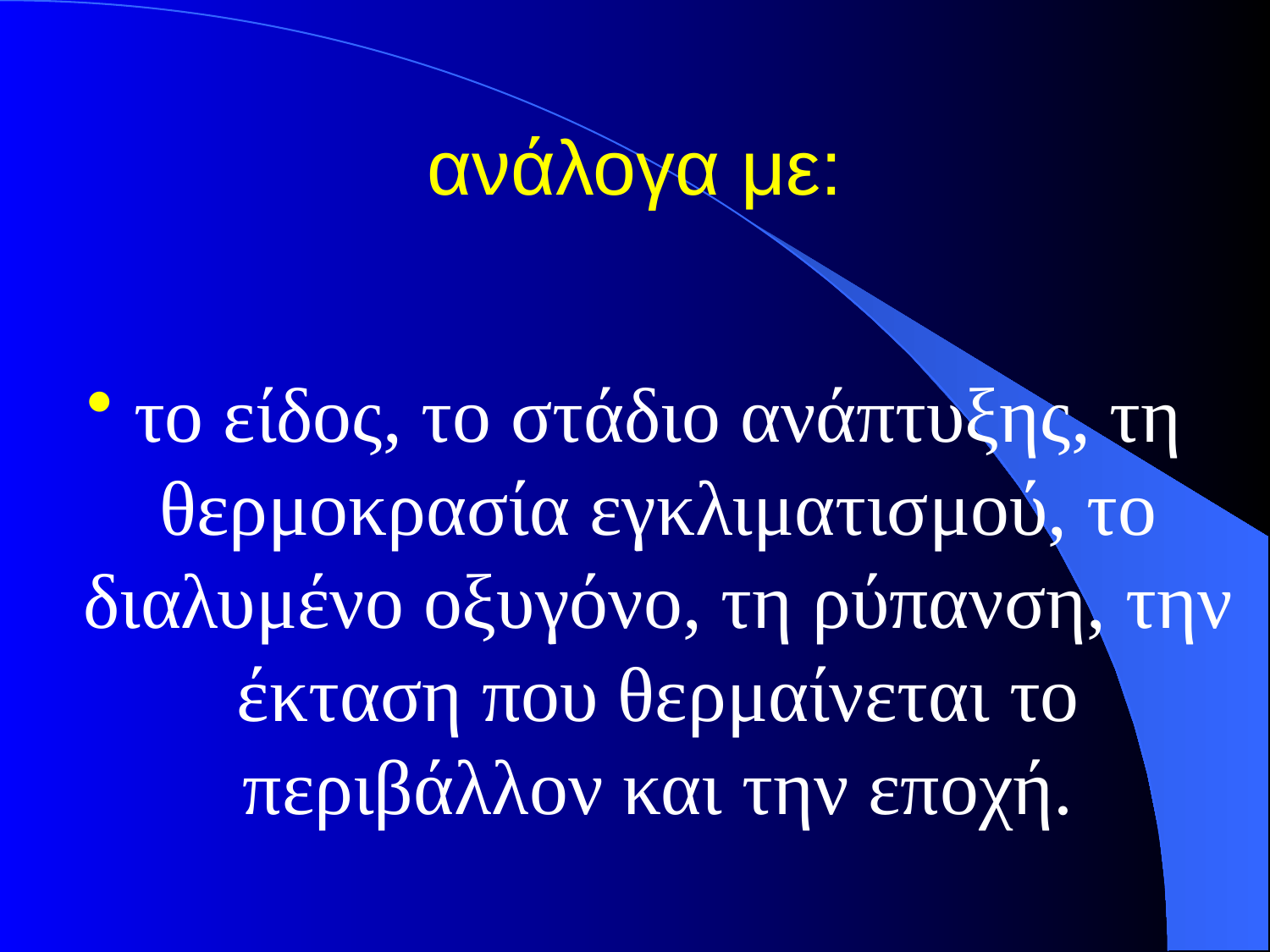

# ανάλογα με:

το είδος, το στάδιο ανάπτυξης, τη θερμοκρασία εγκλιματισμού, το διαλυμένο οξυγόνο, τη ρύπανση, την έκταση που θερμαίνεται το περιβάλλον και την εποχή.